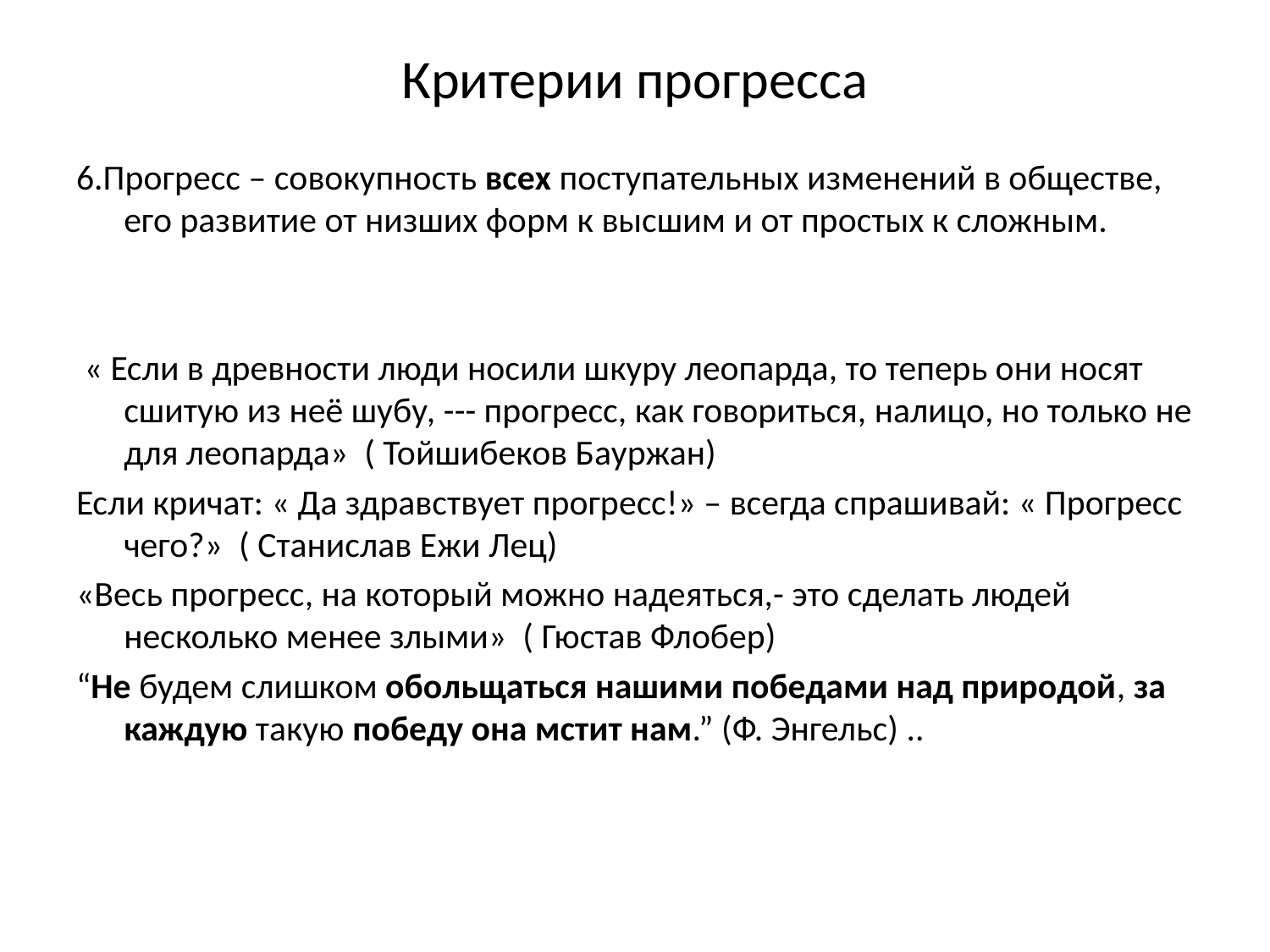

# Критерии прогресса
6.Прогресс – совокупность всех поступательных изменений в обществе, его развитие от низших форм к высшим и от простых к сложным.

 « Если в древности люди носили шкуру леопарда, то теперь они носят сшитую из неё шубу, --- прогресс, как говориться, налицо, но только не для леопарда»  ( Тойшибеков Бауржан)
Если кричат: « Да здравствует прогресс!» – всегда спрашивай: « Прогресс чего?»  ( Станислав Ежи Лец)
«Весь прогресс, на который можно надеяться,- это сделать людей несколько менее злыми»  ( Гюстав Флобер)
“Не будем слишком обольщаться нашими победами над природой, за каждую такую победу она мстит нам.” (Ф. Энгельс) ..